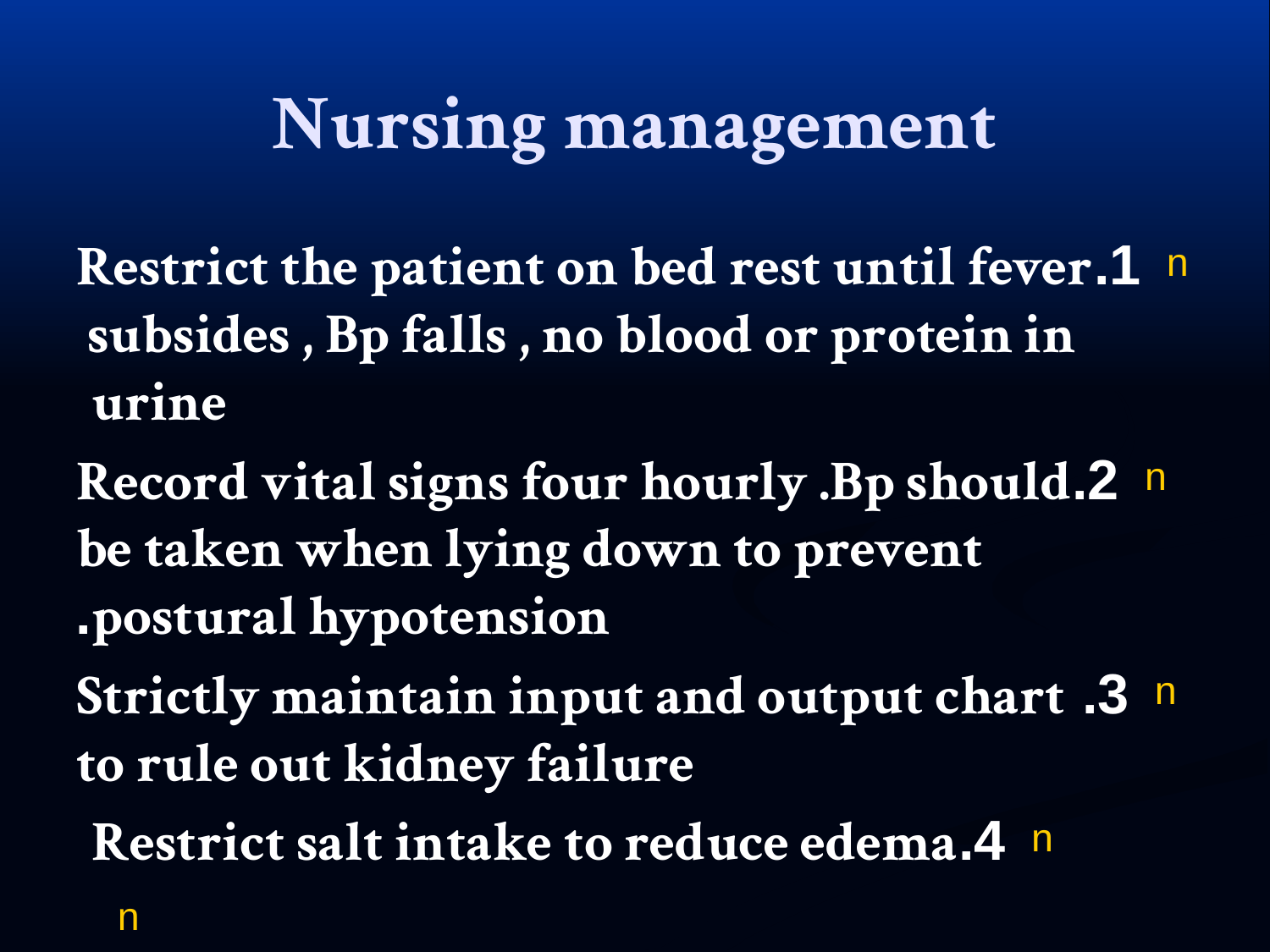

# Nursing management
1.Restrict the patient on bed rest until fever  subsides , Bp falls , no blood or protein in urine
2.Record vital signs four hourly .Bp should be taken when lying down to prevent postural hypotension.
3. Strictly maintain input and output chart to rule out kidney failure
4.Restrict salt intake to reduce edema